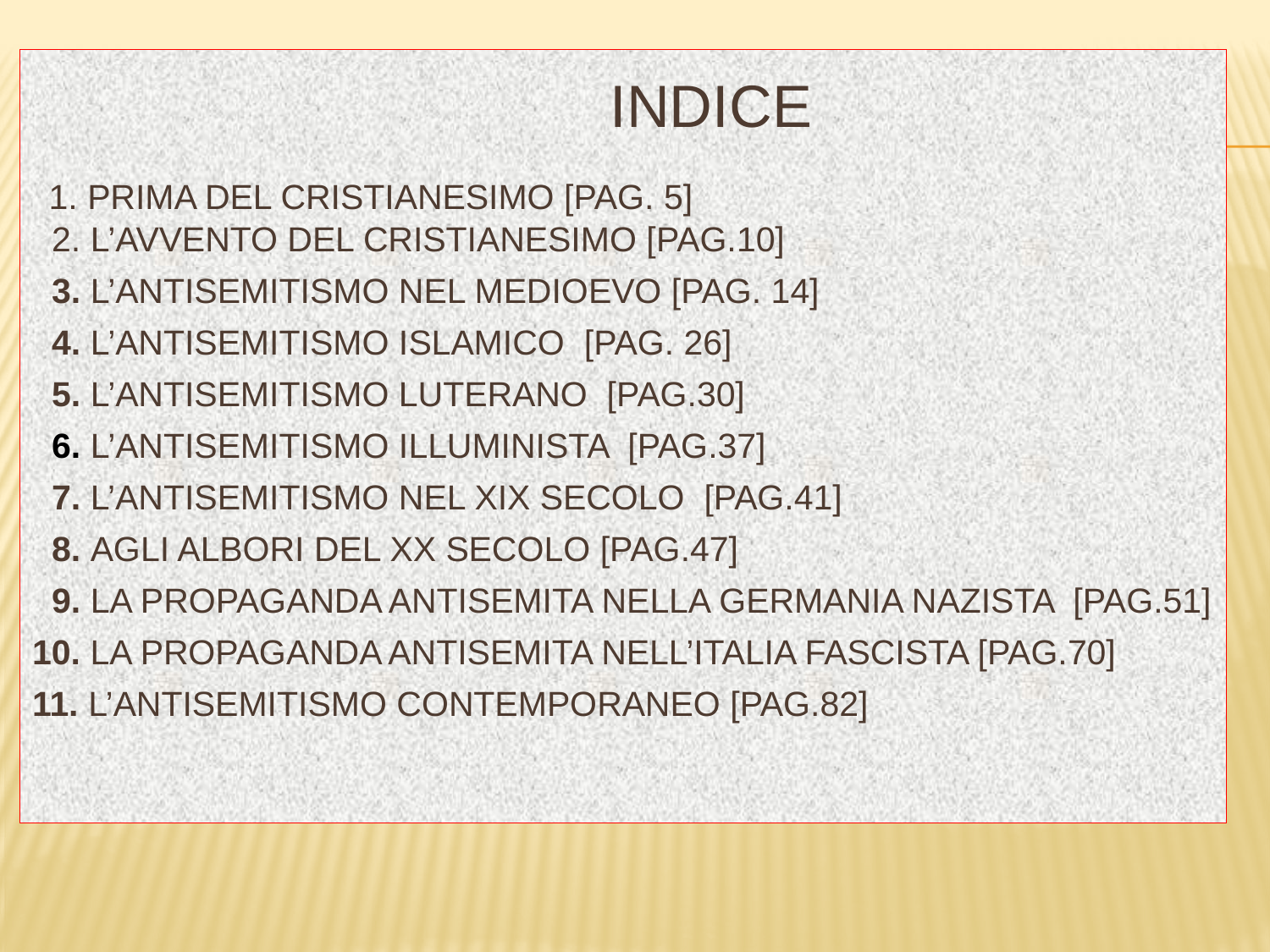

indice
 
  1. prima del cristianesimo [pag. 5]
  2. l’avvento del cristianesimo [pag.10]
  3. l’antisemitismo nel medioevo [pag. 14]
  4. l’antisemitismo islamico  [pag. 26]
  5. L’ANTISEMITISMO LUTERANO  [pag.30]
  6. L’ANTISEMITISMO ILLUMINISTA  [pag.37]
  7. L’ANTISEMITISMO NEL XIX SECOLO  [pag.41]
  8. AGLI ALBORI DEL XX SECOLO [pag.47]
  9. LA PROPAGANDA ANTISEMITA NELLA GERMANIA NAZISTA  [pag.51]
10. LA PROPAGANDA ANTISEMITA NELL’ITALIA FASCISTA [pag.70]
11. L’ANTISEMITISMO CONTEMPORANEO [pag.82]